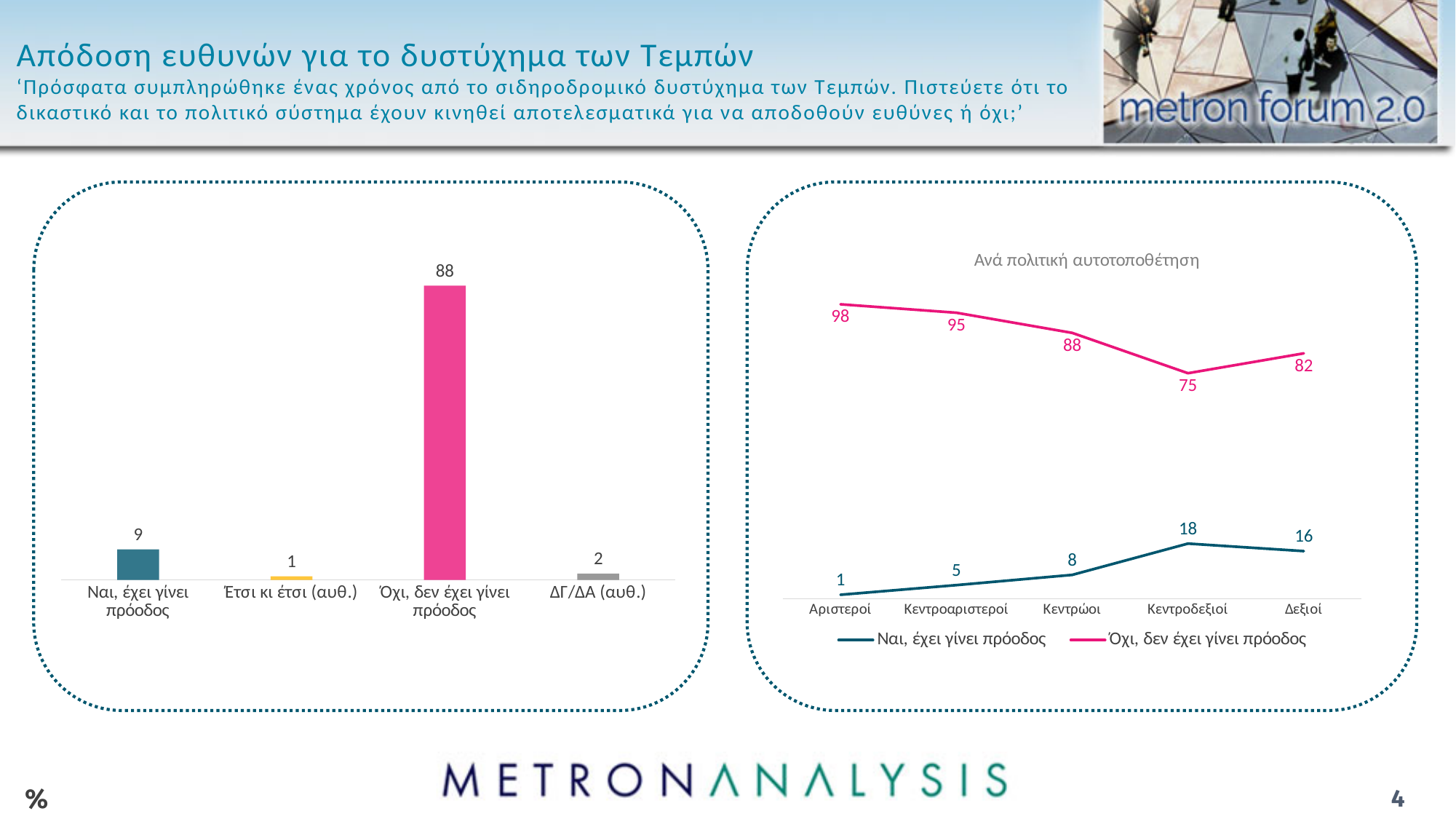

# Απόδοση ευθυνών για το δυστύχημα των Τεμπών ‘Πρόσφατα συμπληρώθηκε ένας χρόνος από το σιδηροδρομικό δυστύχημα των Τεμπών. Πιστεύετε ότι το δικαστικό και το πολιτικό σύστημα έχουν κινηθεί αποτελεσματικά για να αποδοθούν ευθύνες ή όχι;’

### Chart

| Category | Series 1 |
|---|---|
| Ναι, έχει γίνει πρόοδος | 9.1 |
| Έτσι κι έτσι (αυθ.) | 1.1 |
| Όχι, δεν έχει γίνει πρόοδος | 87.9 |
| ΔΓ/ΔΑ (αυθ.) | 1.9 |

### Chart: Ανά πολιτική αυτοτοποθέτηση

| Category | Ναι, έχει γίνει πρόοδος | Όχι, δεν έχει γίνει πρόοδος |
|---|---|---|
| Αριστεροί | 1.3 | 97.8 |
| Κεντροαριστεροί | 4.5 | 95.0 |
| Κεντρώοι | 7.9 | 88.3 |
| Κεντροδεξιοί | 18.3 | 74.9 |
| Δεξιοί | 15.8 | 81.5 |
%
4